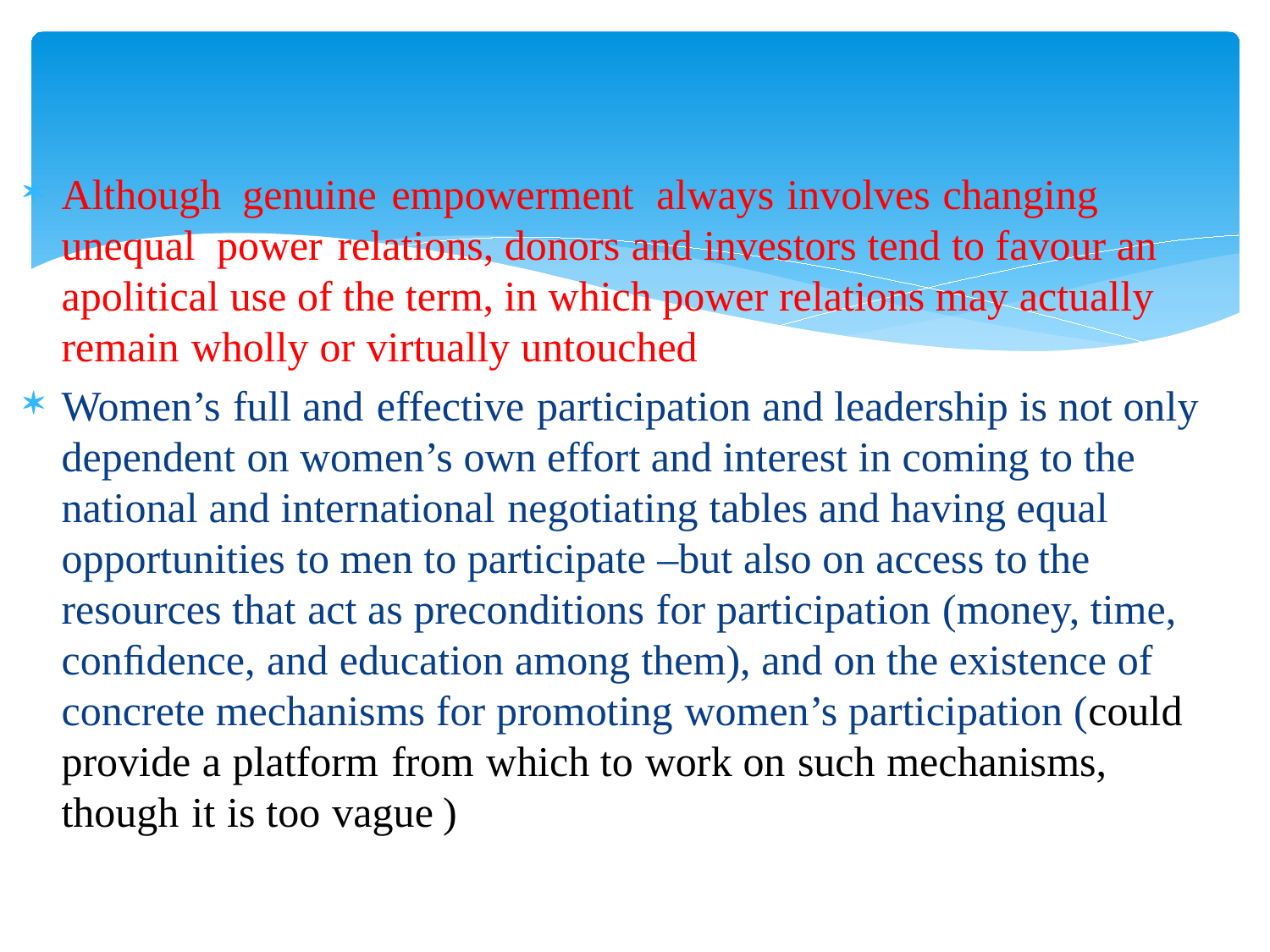

Although  genuine empowerment  always involves changing unequal  power relations, donors and investors tend to favour an apolitical use of the term, in which power relations may actually remain wholly or virtually untouched
Women’s full and effective participation and leadership is not only dependent on women’s own effort and interest in coming to the national and international negotiating tables and having equal opportunities to men to participate –but also on access to the resources that act as preconditions for participation (money, time, conﬁdence, and education among them), and on the existence of concrete mechanisms for promoting women’s participation (could provide a platform from which to work on such mechanisms, though it is too vague )